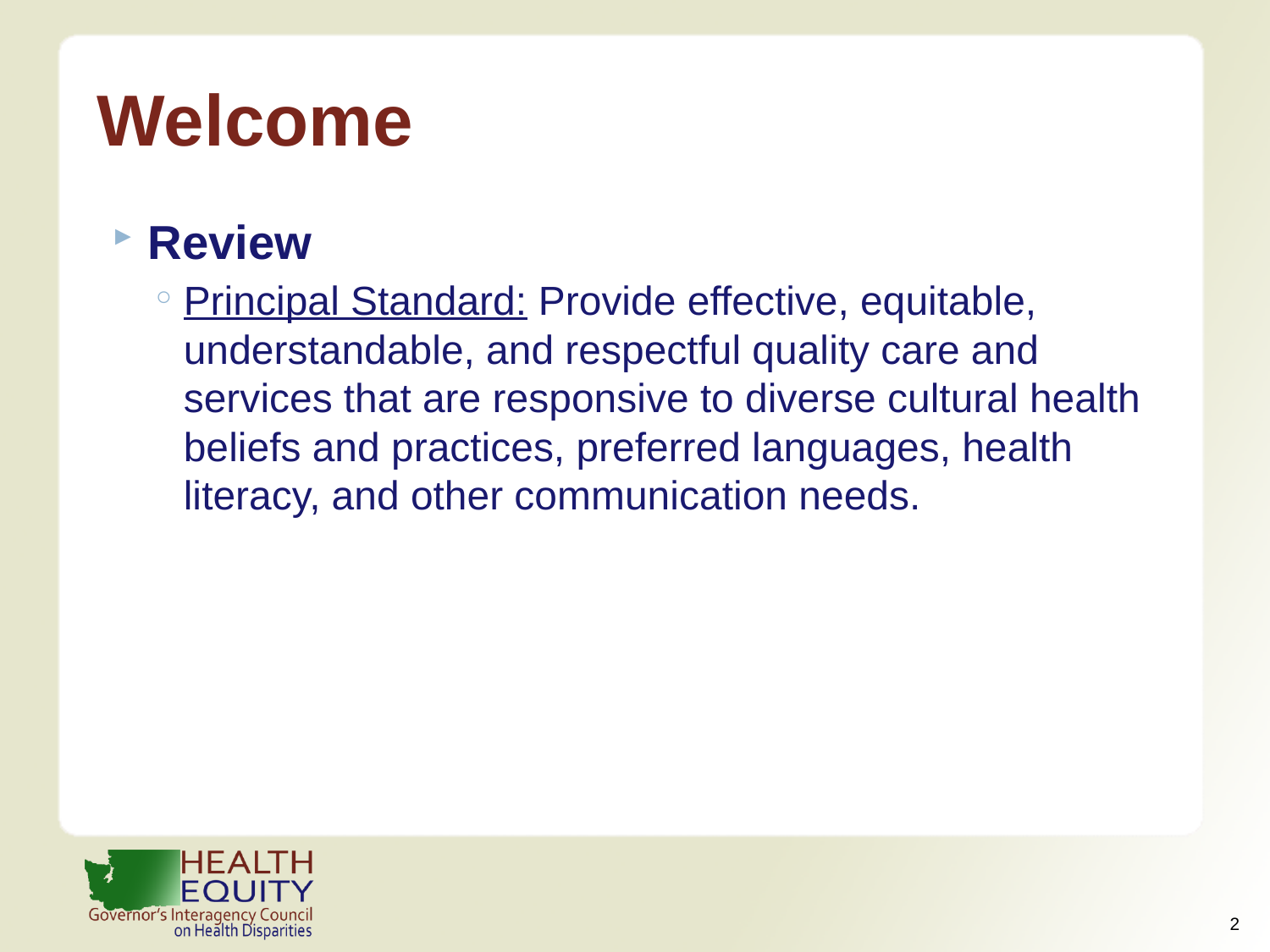

# Welcome
Review
Principal Standard: Provide effective, equitable, understandable, and respectful quality care and services that are responsive to diverse cultural health beliefs and practices, preferred languages, health literacy, and other communication needs.
2